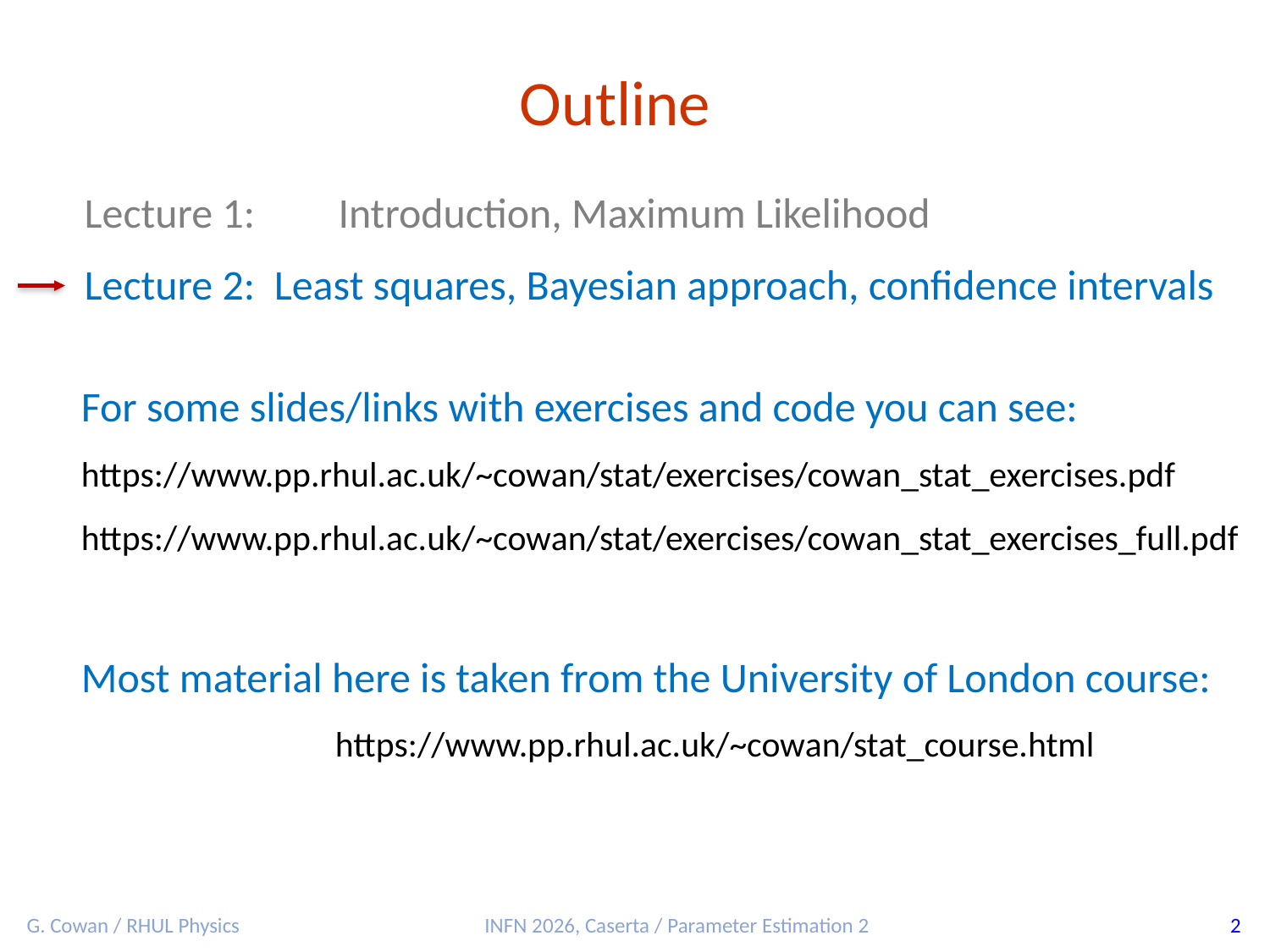

Outline
Lecture 1:	Introduction, Maximum Likelihood
Lecture 2:  Least squares, Bayesian approach, confidence intervals
For some slides/links with exercises and code you can see:
https://www.pp.rhul.ac.uk/~cowan/stat/exercises/cowan_stat_exercises.pdf
https://www.pp.rhul.ac.uk/~cowan/stat/exercises/cowan_stat_exercises_full.pdf

Most material here is taken from the University of London course:
		https://www.pp.rhul.ac.uk/~cowan/stat_course.html
G. Cowan / RHUL Physics
INFN 2026, Caserta / Parameter Estimation 2
2